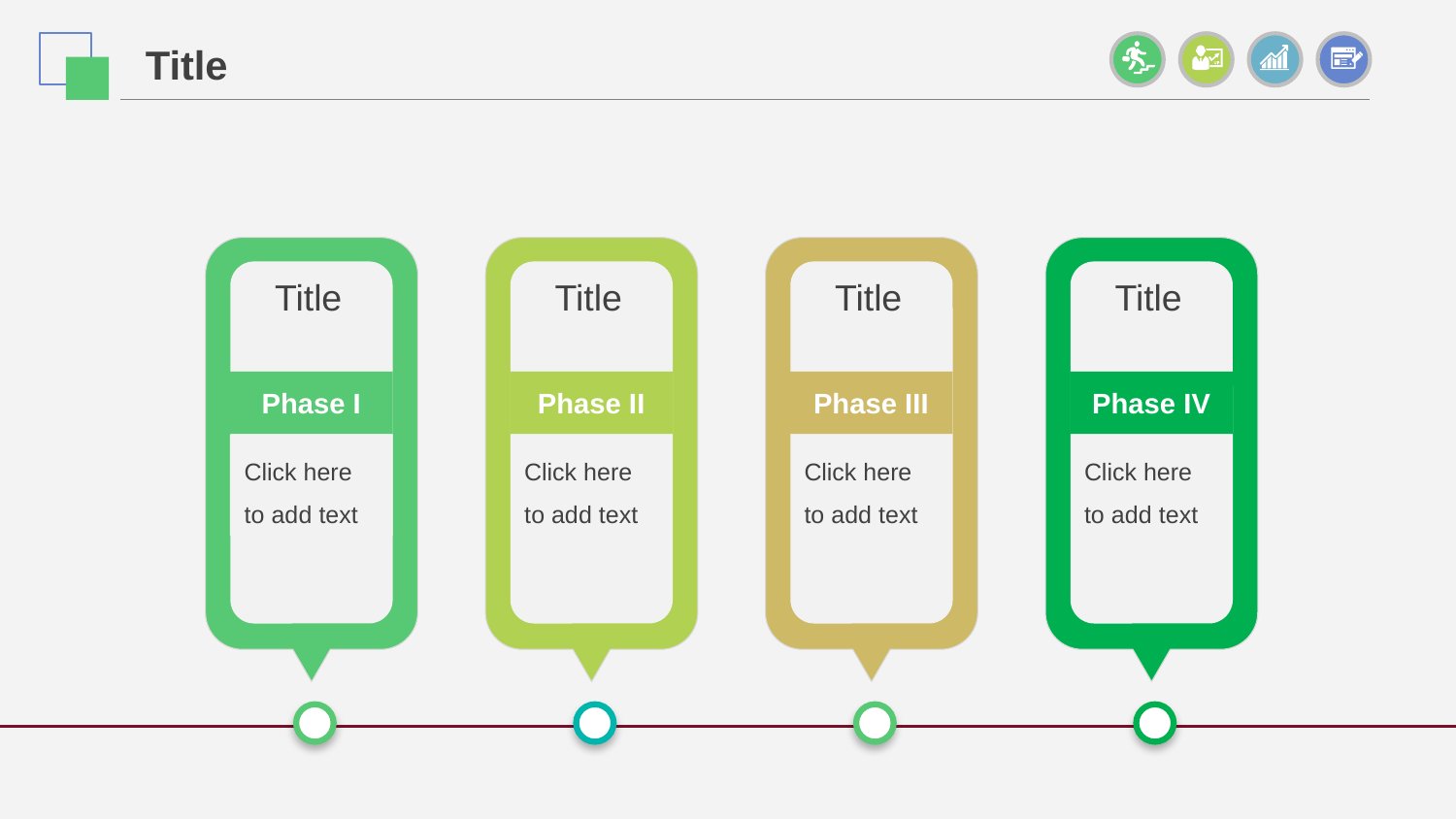

Title

Title
Phase I
Click here to add text

Title
Phase II
Click here to add text

Title
Phase III
Click here to add text

Title
Phase IV
Click here to add text